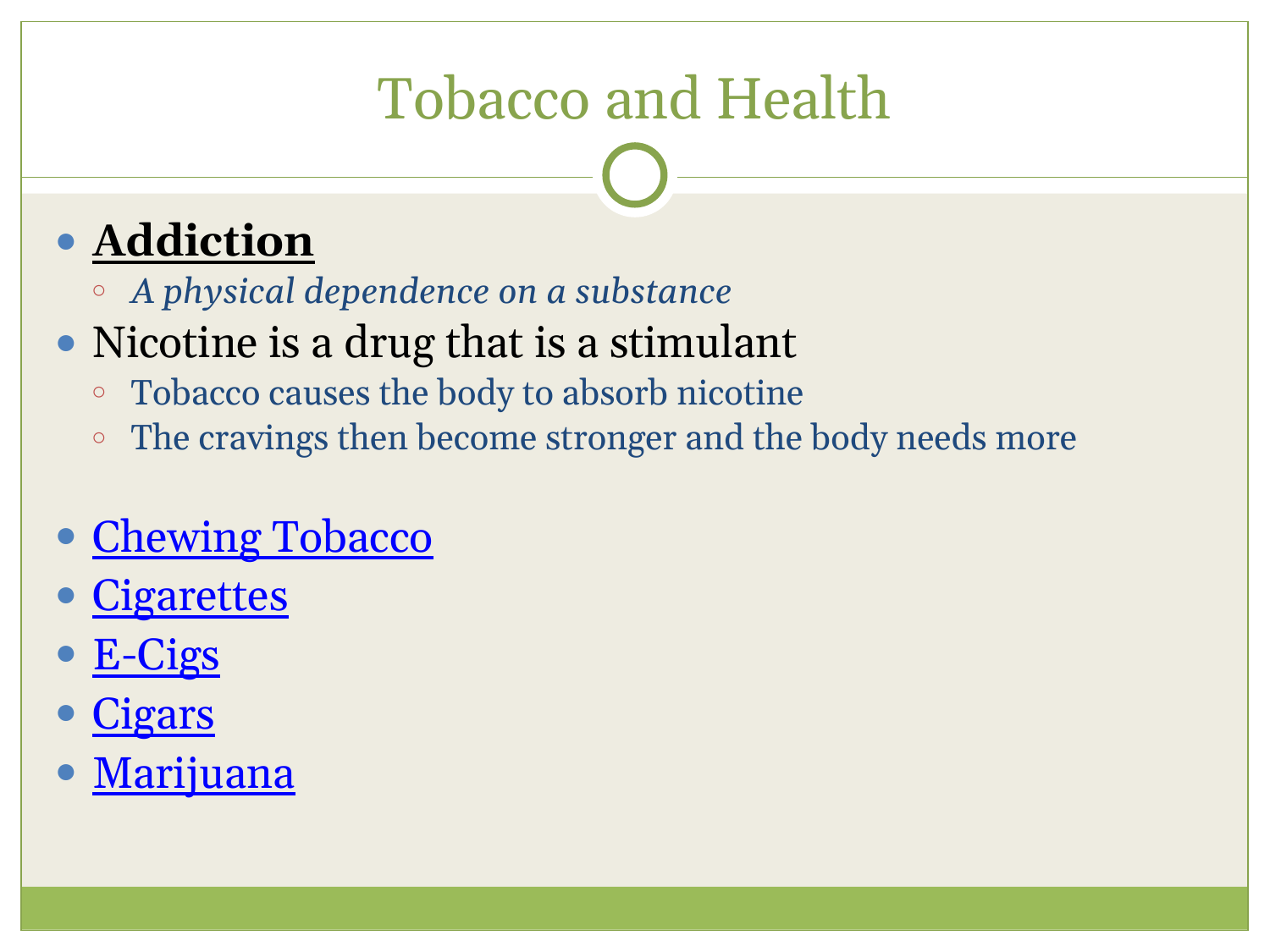

# Tobacco and Health
Addiction
A physical dependence on a substance
Nicotine is a drug that is a stimulant
Tobacco causes the body to absorb nicotine
The cravings then become stronger and the body needs more

Chewing Tobacco
Cigarettes
E-Cigs
Cigars
Marijuana